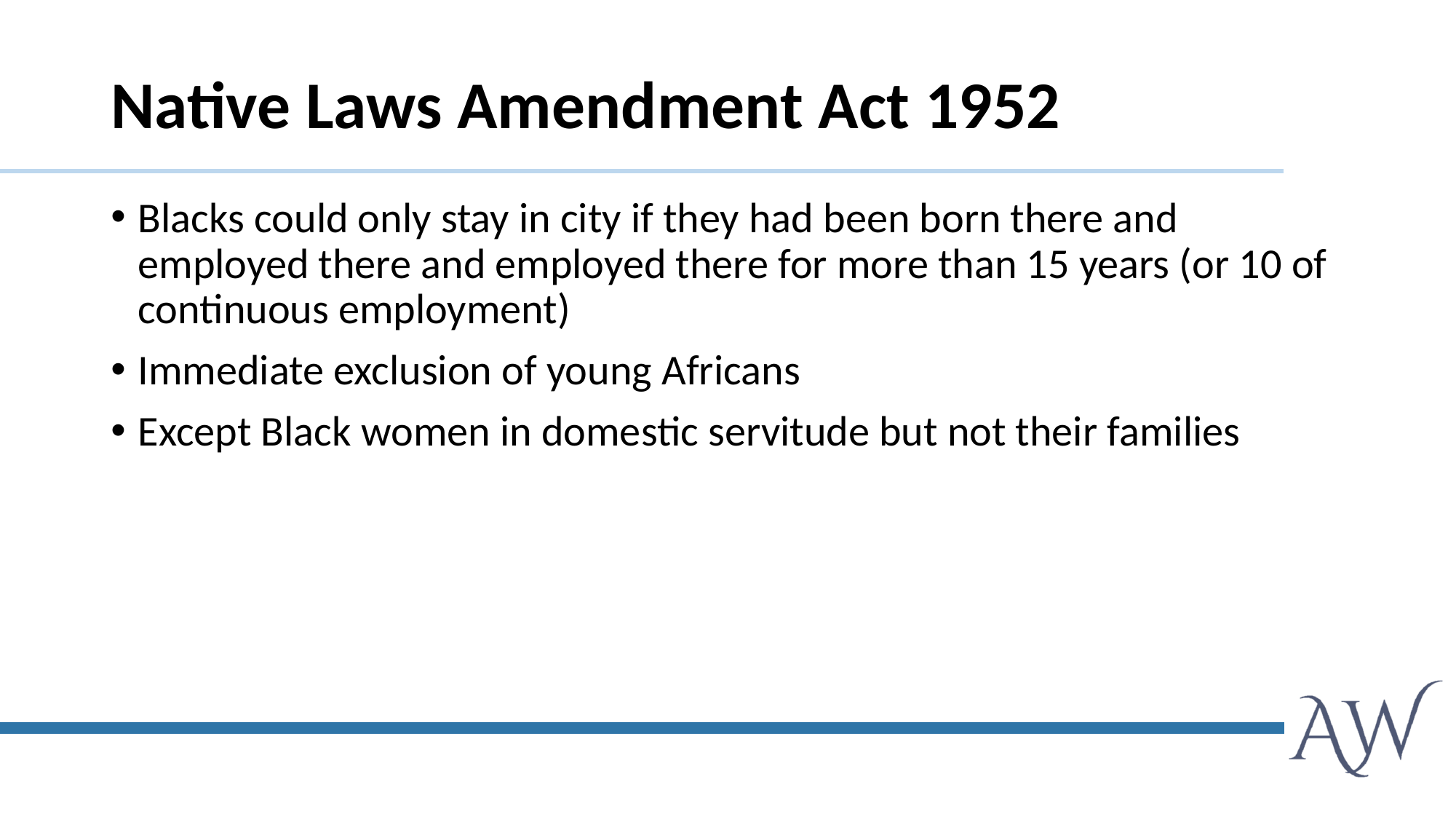

# Native Laws Amendment Act 1952
Blacks could only stay in city if they had been born there and employed there and employed there for more than 15 years (or 10 of continuous employment)
Immediate exclusion of young Africans
Except Black women in domestic servitude but not their families